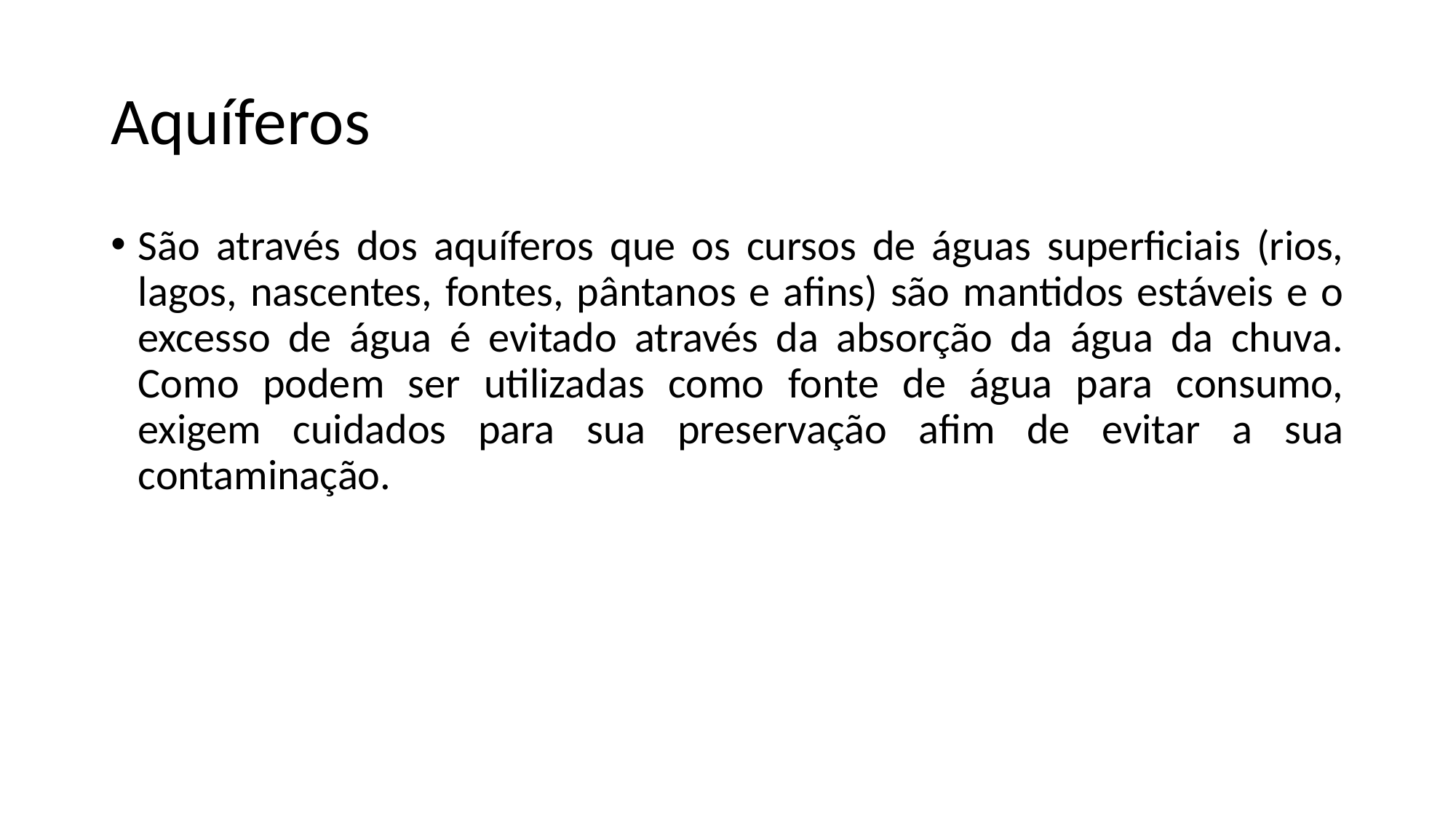

# Aquíferos
São através dos aquíferos que os cursos de águas superficiais (rios, lagos, nascentes, fontes, pântanos e afins) são mantidos estáveis e o excesso de água é evitado através da absorção da água da chuva. Como podem ser utilizadas como fonte de água para consumo, exigem cuidados para sua preservação afim de evitar a sua contaminação.